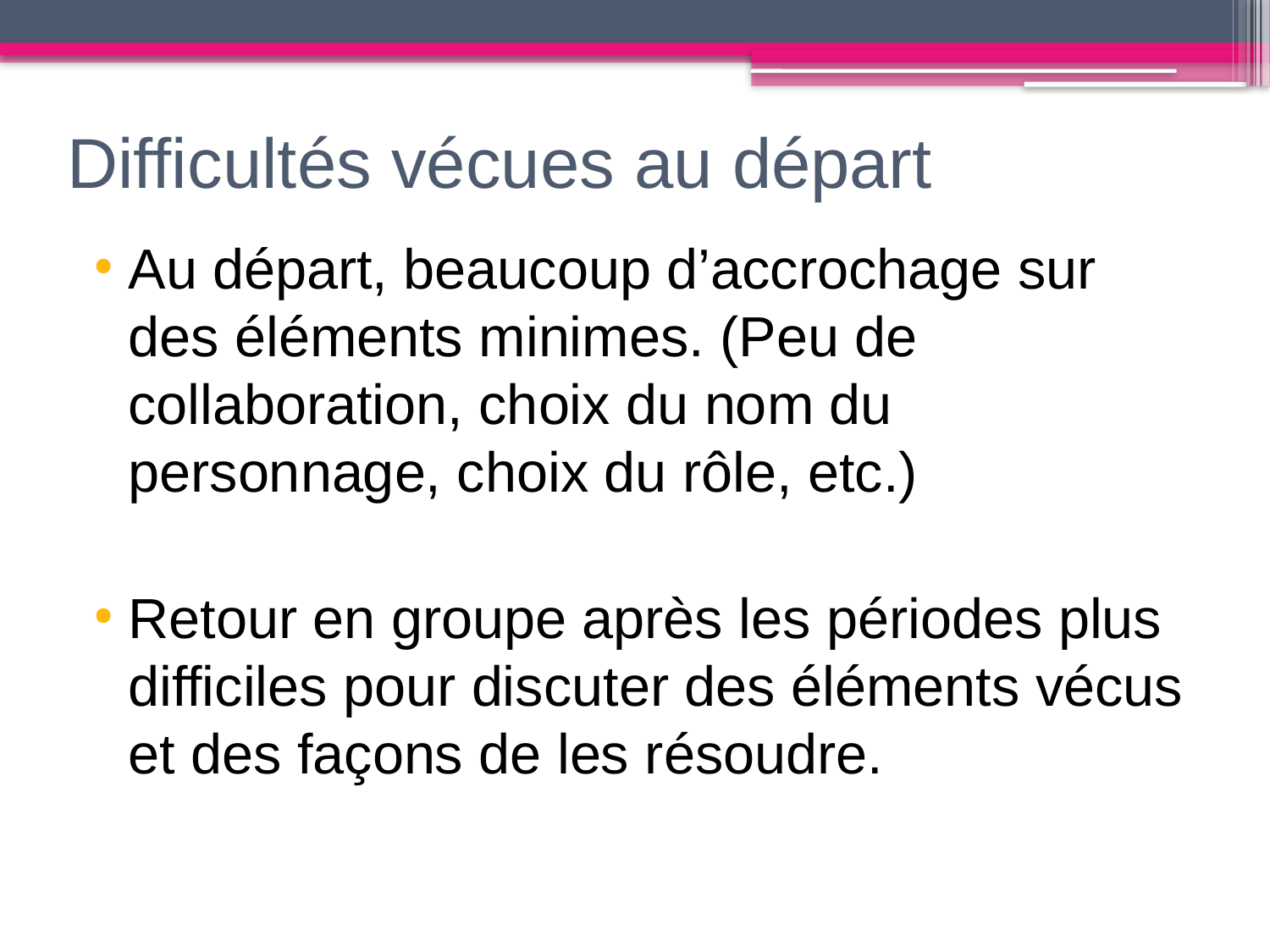

# Difficultés vécues au départ
Au départ, beaucoup d’accrochage sur des éléments minimes. (Peu de collaboration, choix du nom du personnage, choix du rôle, etc.)

Retour en groupe après les périodes plus difficiles pour discuter des éléments vécus et des façons de les résoudre.